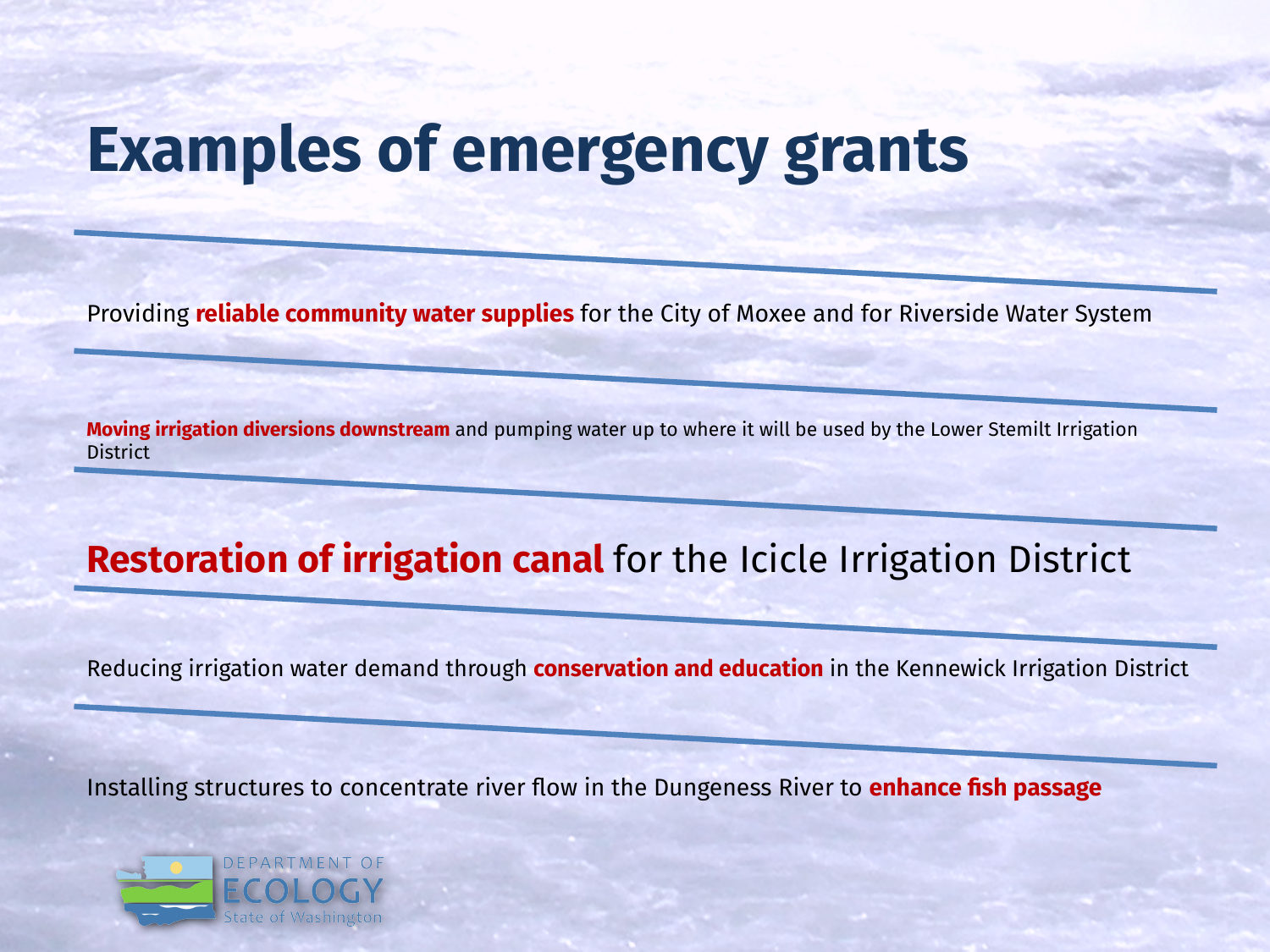

# Examples of emergency grants
Providing reliable community water supplies for the City of Moxee and for Riverside Water System
Moving irrigation diversions downstream and pumping water up to where it will be used by the Lower Stemilt Irrigation District
Restoration of irrigation canal for the Icicle Irrigation District
Reducing irrigation water demand through conservation and education in the Kennewick Irrigation District
Installing structures to concentrate river flow in the Dungeness River to enhance fish passage